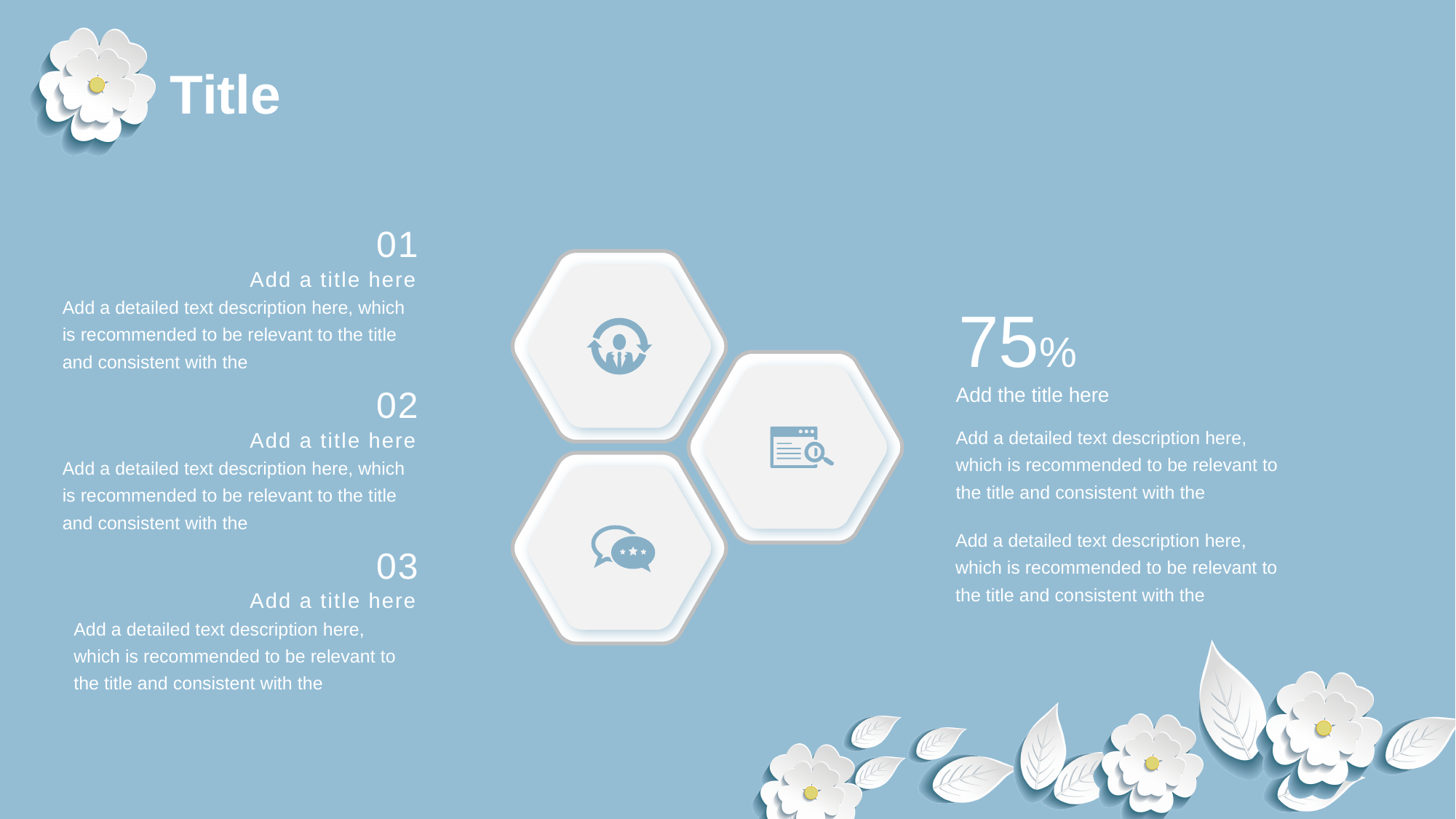

Title
01
Add a title here
Add a detailed text description here, which is recommended to be relevant to the title and consistent with the

75%

Add the title here
02
Add a title here
Add a detailed text description here, which is recommended to be relevant to the title and consistent with the
Add a detailed text description here, which is recommended to be relevant to the title and consistent with the

Add a detailed text description here, which is recommended to be relevant to the title and consistent with the

03
Add a title here
Add a detailed text description here, which is recommended to be relevant to the title and consistent with the
Delay character